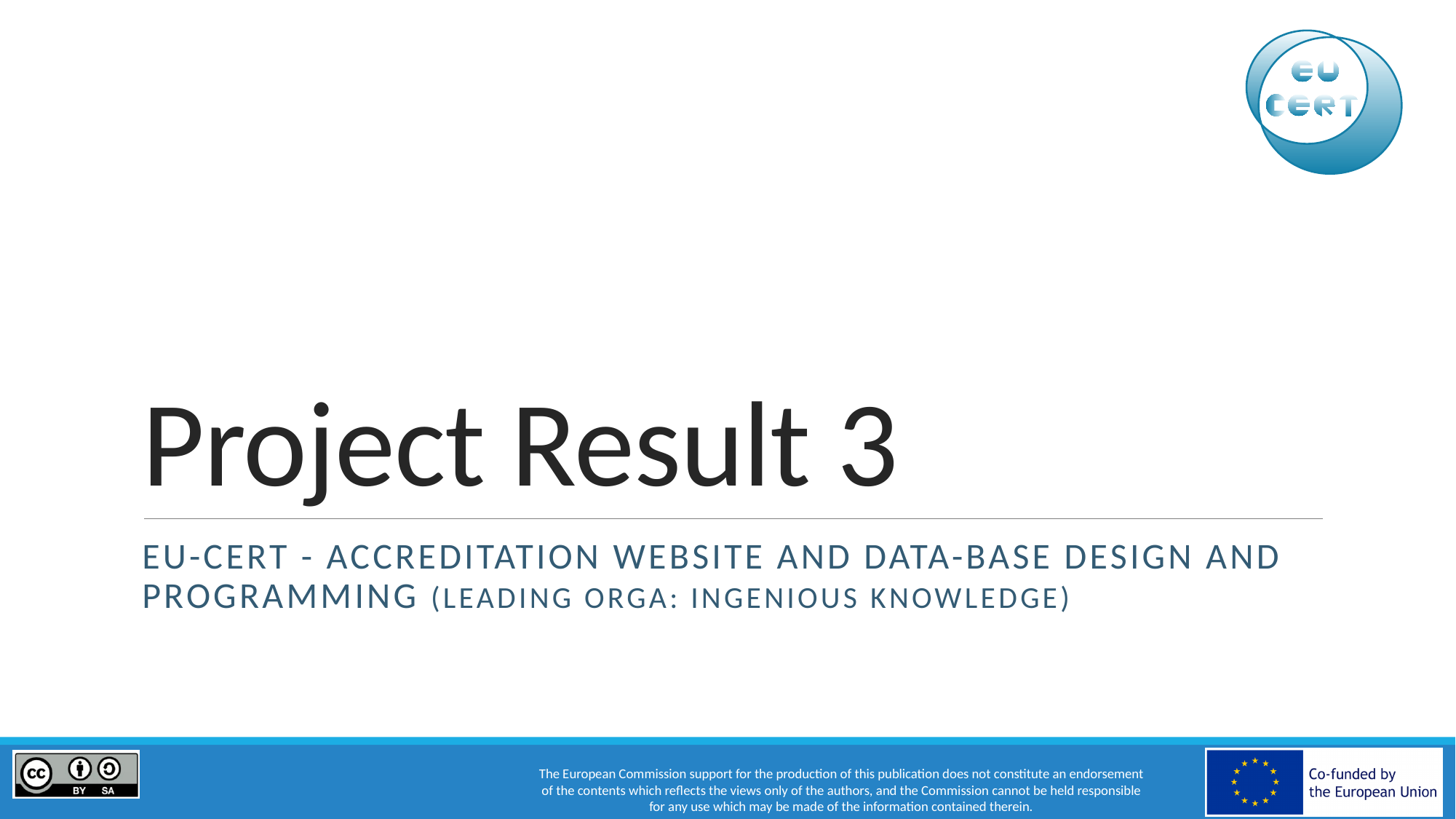

# Project Result 3
EU-CERT - Accreditation Website and Data-base Design and Programming (Leading orga: Ingenious Knowledge)